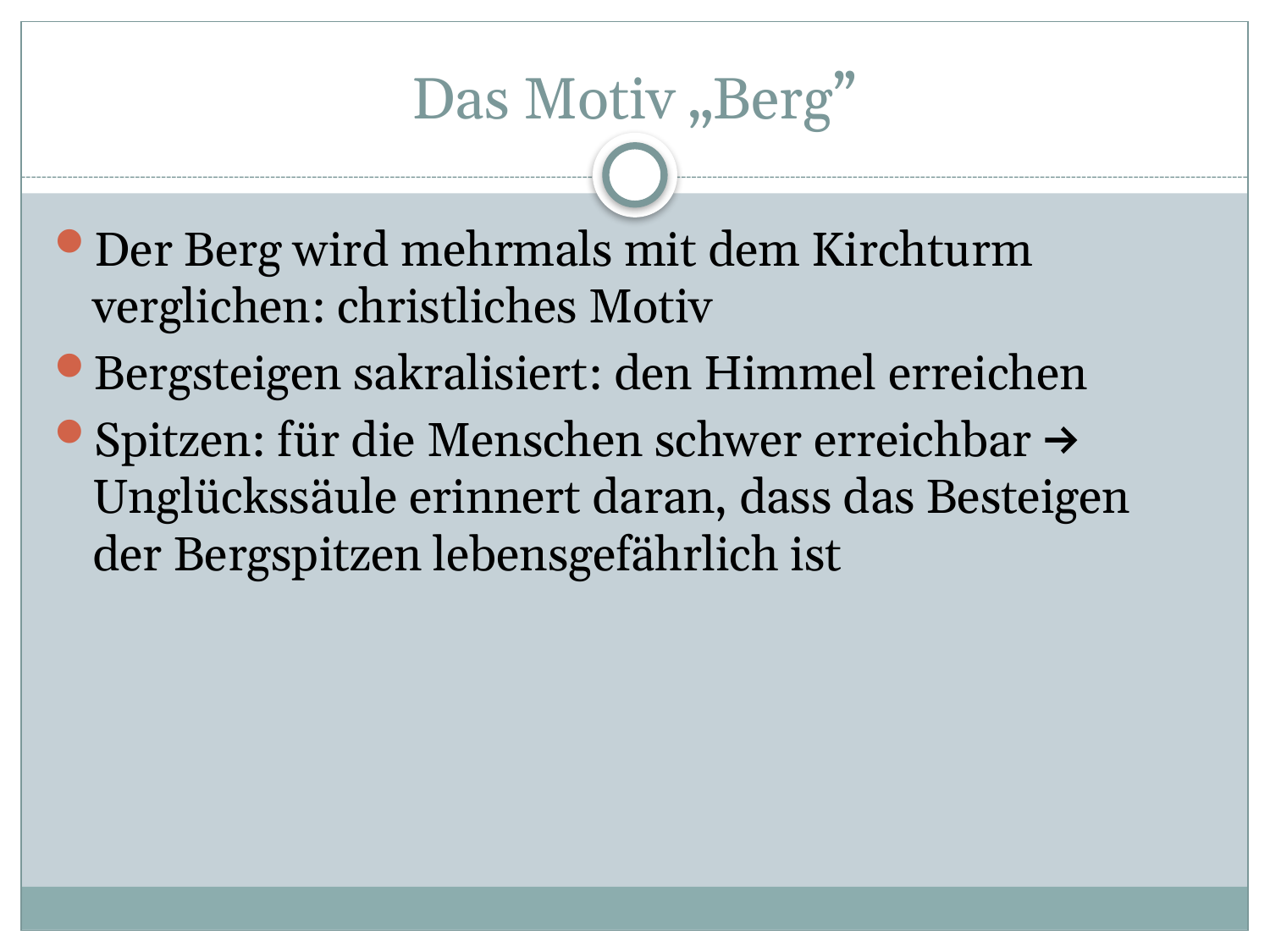

# Das Motiv „Berg”
Der Berg wird mehrmals mit dem Kirchturm verglichen: christliches Motiv
Bergsteigen sakralisiert: den Himmel erreichen
Spitzen: für die Menschen schwer erreichbar → Unglückssäule erinnert daran, dass das Besteigen der Bergspitzen lebensgefährlich ist